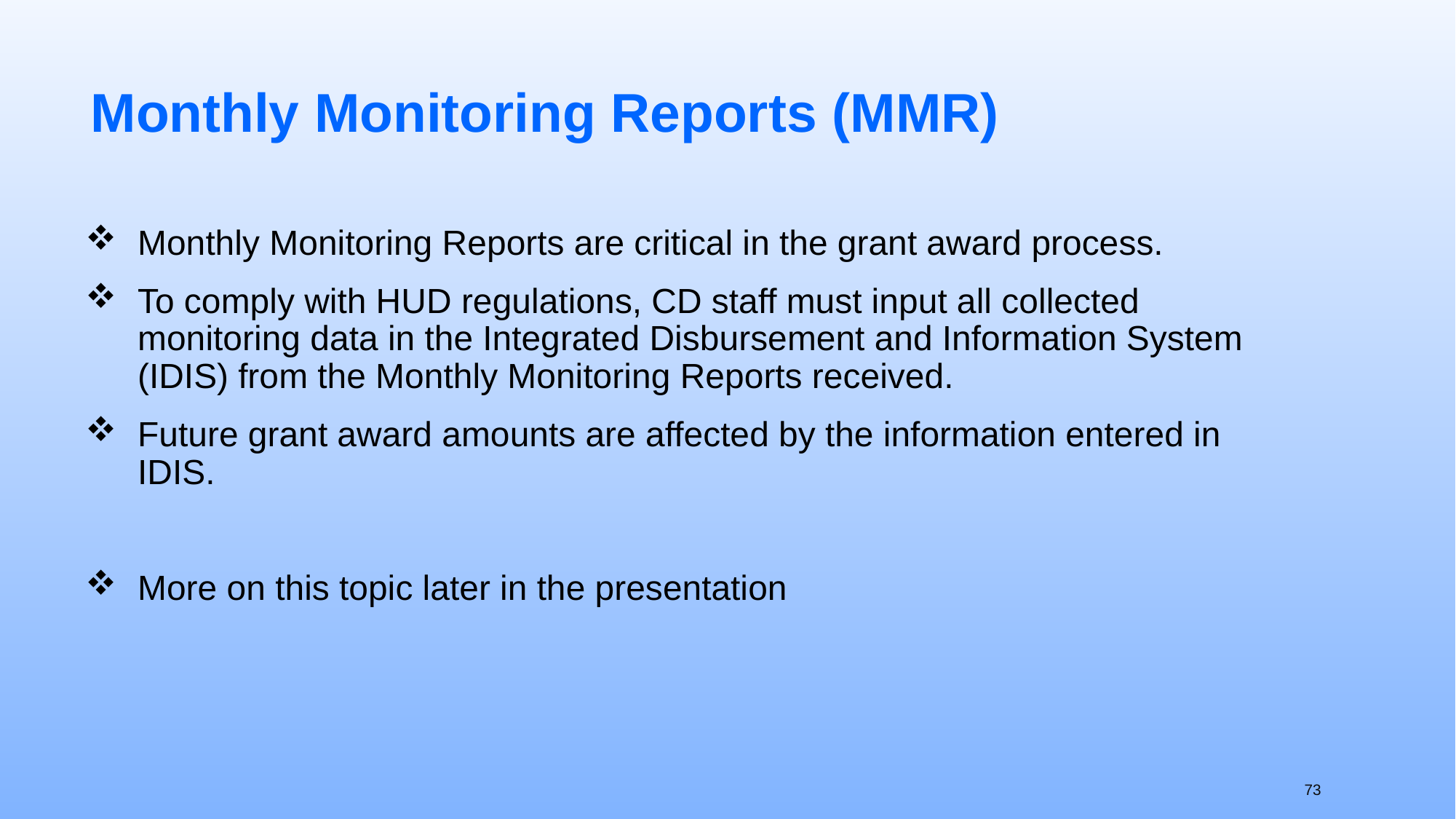

Monthly Monitoring Reports (MMR)
Monthly Monitoring Reports are critical in the grant award process.
To comply with HUD regulations, CD staff must input all collected monitoring data in the Integrated Disbursement and Information System (IDIS) from the Monthly Monitoring Reports received.
Future grant award amounts are affected by the information entered in IDIS.

More on this topic later in the presentation
73